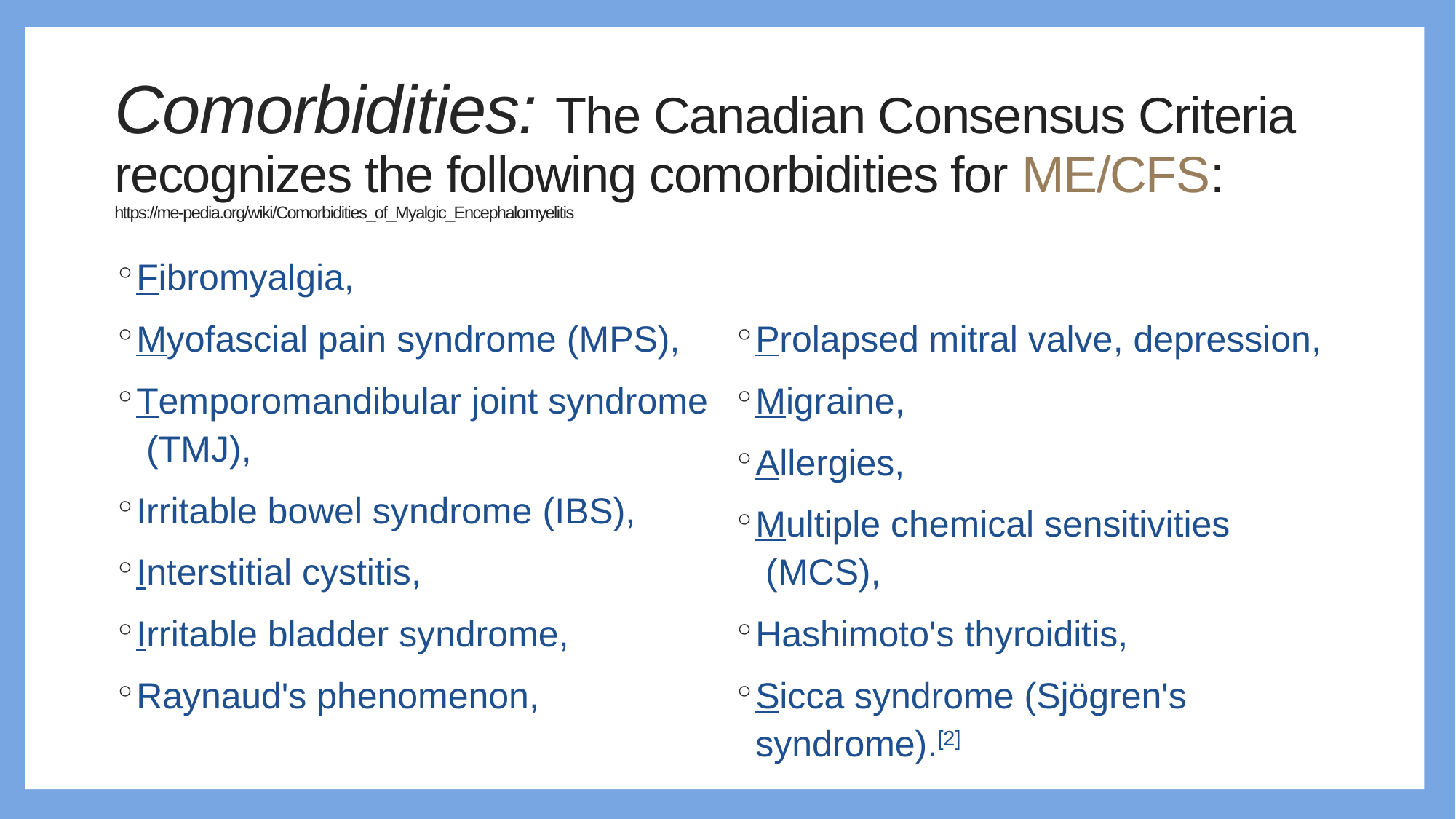

# Comorbidities: The Canadian Consensus Criteria recognizes the following comorbidities for ME/CFS:  https://me-pedia.org/wiki/Comorbidities_of_Myalgic_Encephalomyelitis
Fibromyalgia,
Myofascial pain syndrome (MPS),
Temporomandibular joint syndrome (TMJ),
Irritable bowel syndrome (IBS),
Interstitial cystitis,
Irritable bladder syndrome,
Raynaud's phenomenon,

Prolapsed mitral valve, depression,
Migraine,
Allergies,
Multiple chemical sensitivities (MCS),
Hashimoto's thyroiditis,
Sicca syndrome (Sjögren's syndrome).[2]